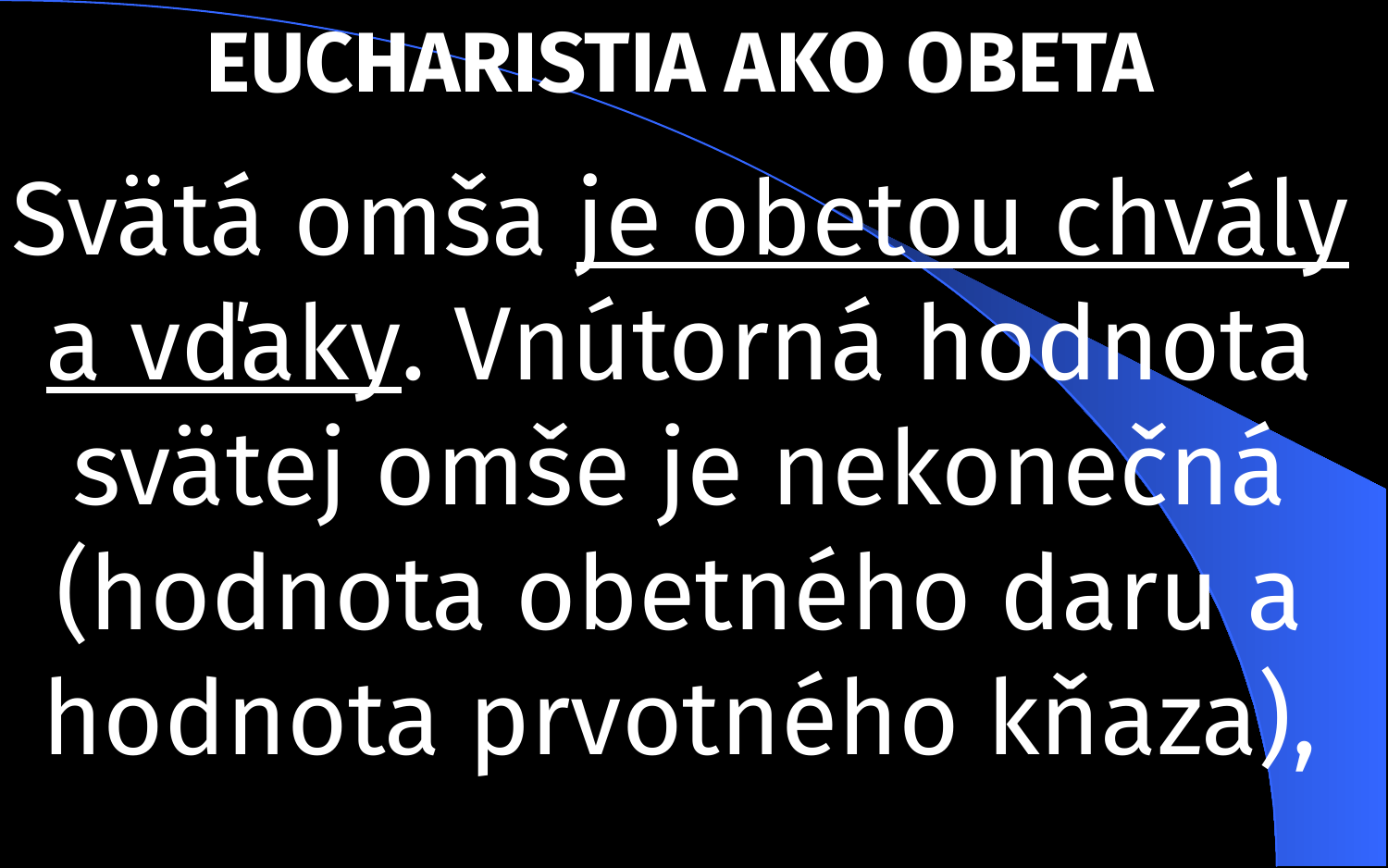

EUCHARISTIA AKO OBETA

Svätá omša je obetou chvály a vďaky. Vnútorná hodnota svätej omše je nekonečná (hodnota obetného daru a hodnota prvotného kňaza),